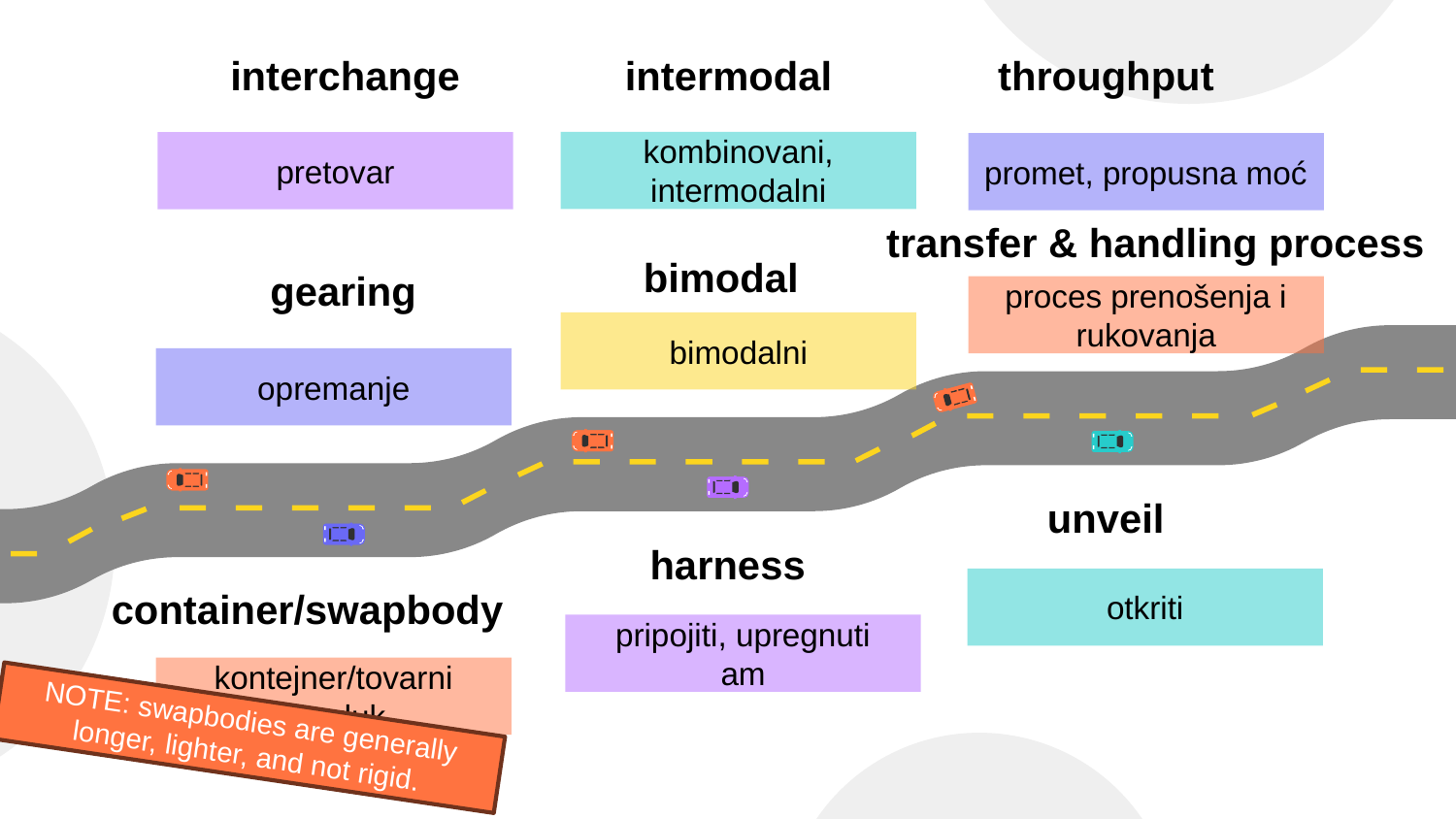

interchange
intermodal
throughput
kombinovani, intermodalni
pretovar
promet, propusna moć
transfer & handling process
bimodal
gearing
proces prenošenja i rukovanja
bimodalni

opremanje

unveil

harness
otkriti
container/swapbody
pripojiti, upregnuti
am
kontejner/tovarni sanduk
NOTE: swapbodies are generally longer, lighter, and not rigid.